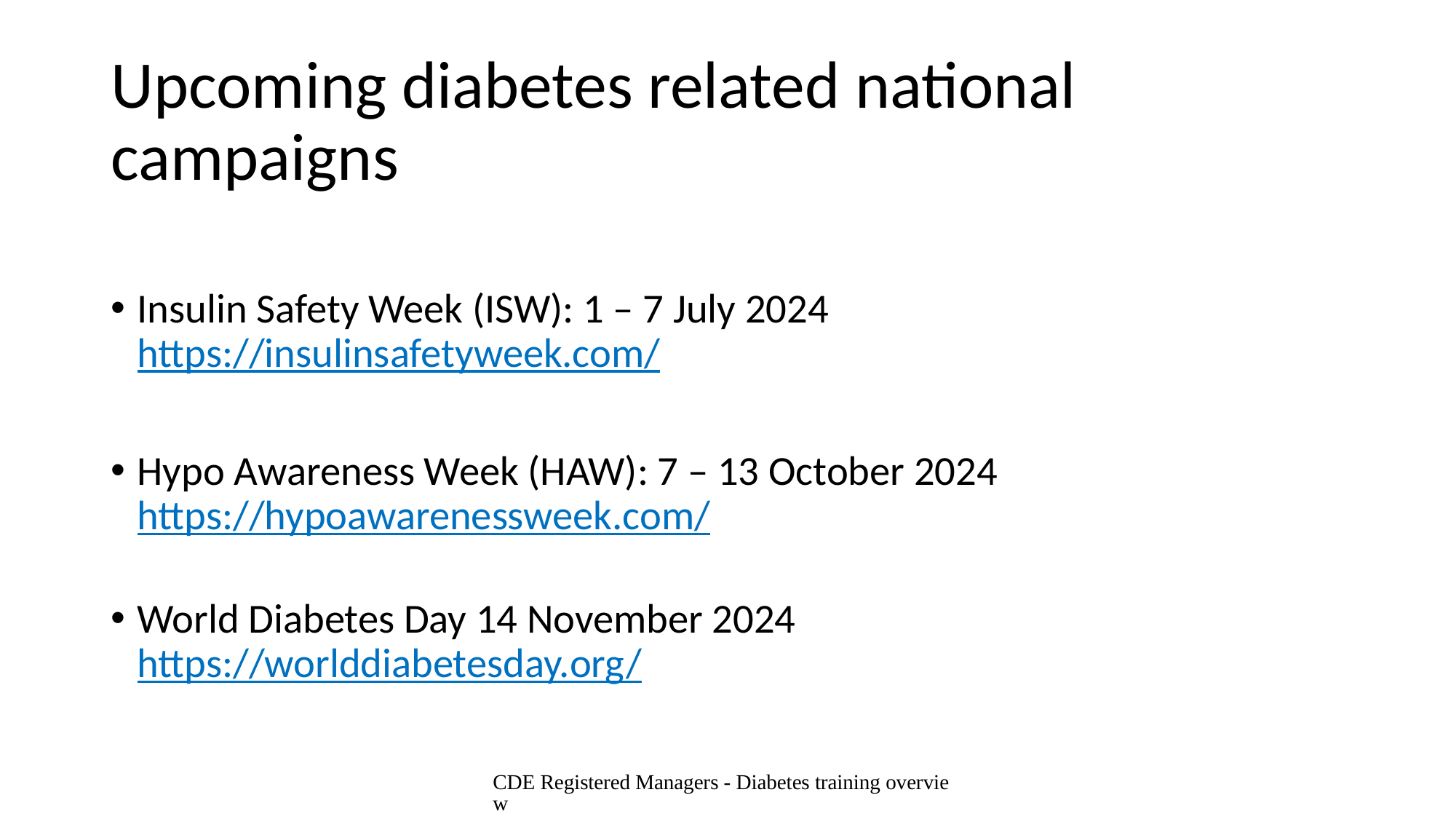

# Upcoming diabetes related national campaigns

Insulin Safety Week (ISW): 1 – 7 July 2024
https://insulinsafetyweek.com/

Hypo Awareness Week (HAW): 7 – 13 October 2024
https://hypoawarenessweek.com/
World Diabetes Day 14 November 2024
https://worlddiabetesday.org/
CDE Registered Managers - Diabetes training overview